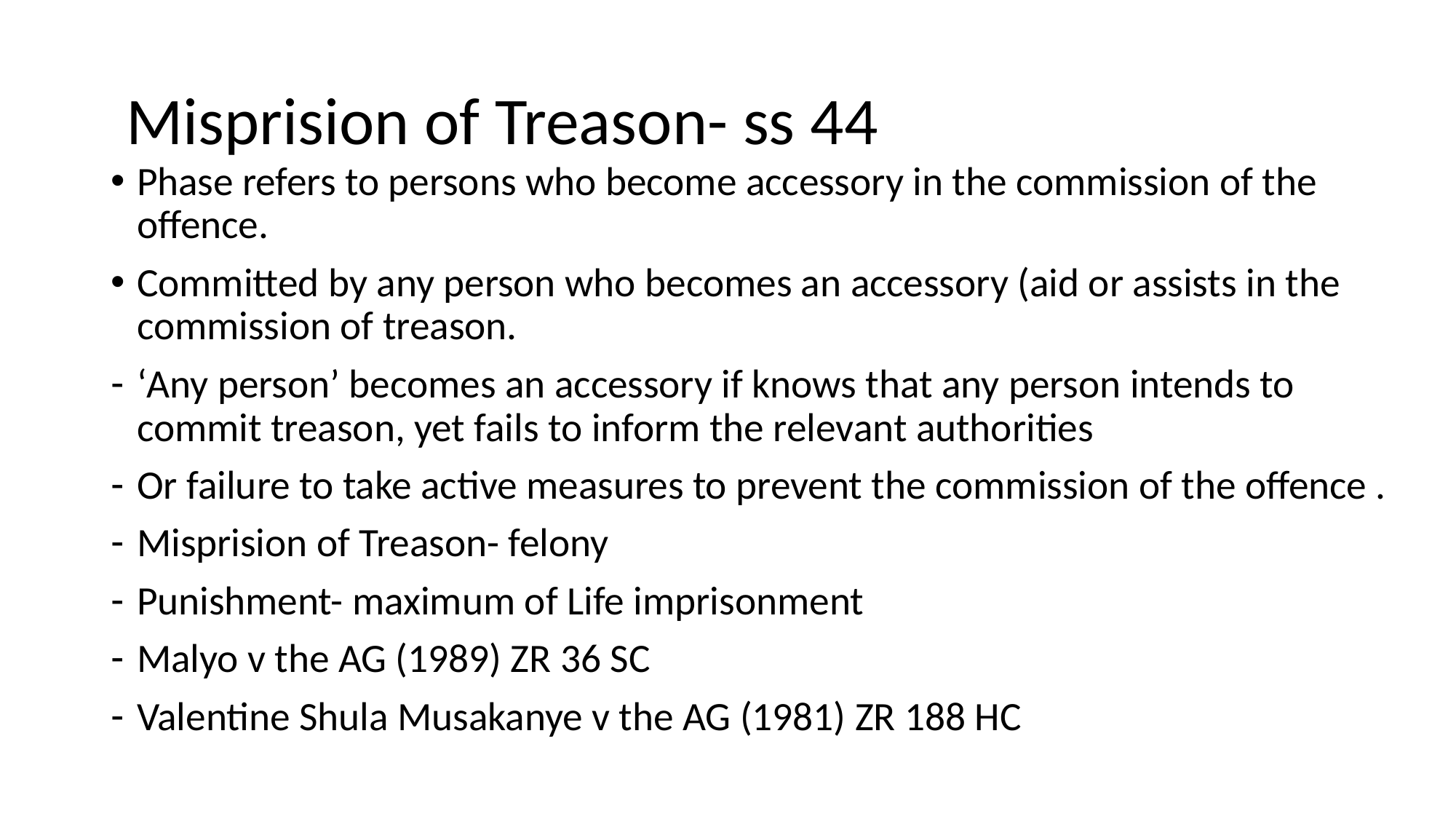

# Misprision of Treason- ss 44
Phase refers to persons who become accessory in the commission of the offence.
Committed by any person who becomes an accessory (aid or assists in the commission of treason.
‘Any person’ becomes an accessory if knows that any person intends to commit treason, yet fails to inform the relevant authorities
Or failure to take active measures to prevent the commission of the offence .
Misprision of Treason- felony
Punishment- maximum of Life imprisonment
Malyo v the AG (1989) ZR 36 SC
Valentine Shula Musakanye v the AG (1981) ZR 188 HC